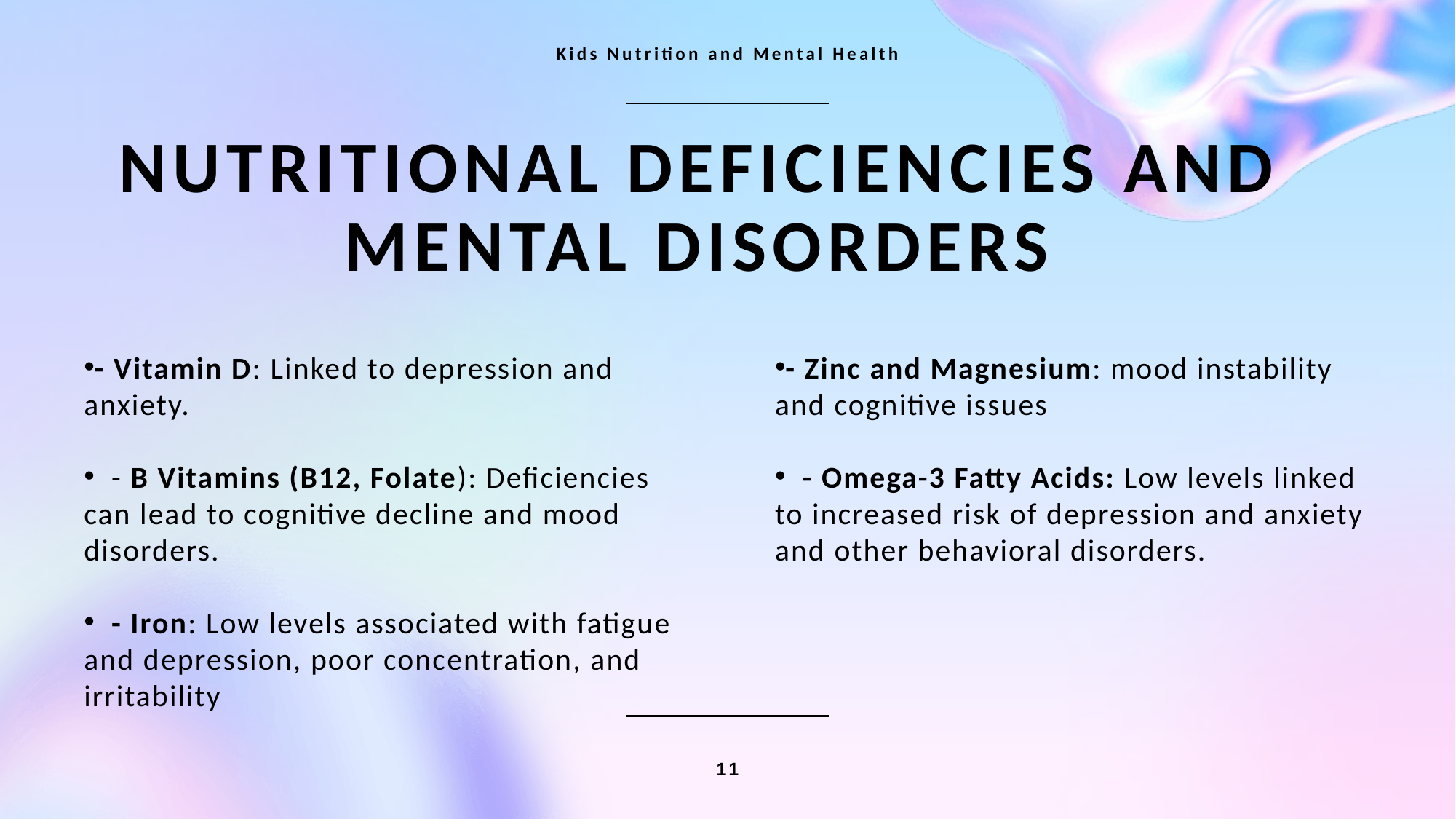

Kids Nutrition and Mental Health
# Nutritional Deficiencies and Mental Disorders
- Vitamin D: Linked to depression and anxiety.

  - B Vitamins (B12, Folate): Deficiencies can lead to cognitive decline and mood disorders.

  - Iron: Low levels associated with fatigue and depression, poor concentration, and irritability

- Zinc and Magnesium: mood instability and cognitive issues

  - Omega-3 Fatty Acids: Low levels linked to increased risk of depression and anxiety and other behavioral disorders.

11